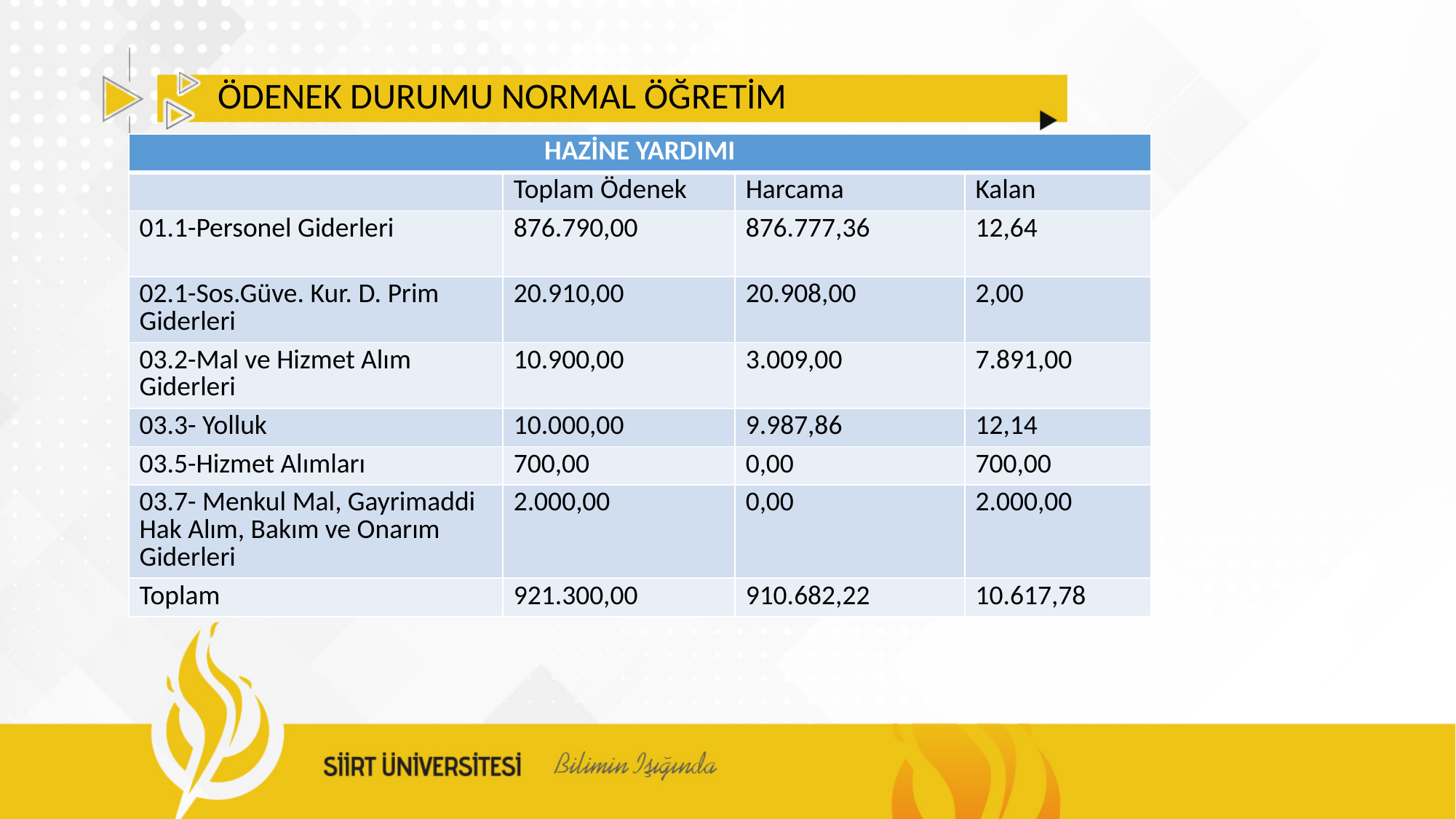

# ÖDENEK DURUMU NORMAL ÖĞRETİM
| HAZİNE YARDIMI |  |  |  |
| --- | --- | --- | --- |
|  | Toplam Ödenek | Harcama | Kalan |
| 01.1-Personel Giderleri | 876.790,00 | 876.777,36 | 12,64 |
| 02.1-Sos.Güve. Kur. D. Prim Giderleri | 20.910,00 | 20.908,00 | 2,00 |
| 03.2-Mal ve Hizmet Alım Giderleri | 10.900,00 | 3.009,00 | 7.891,00 |
| 03.3- Yolluk | 10.000,00 | 9.987,86 | 12,14 |
| 03.5-Hizmet Alımları | 700,00 | 0,00 | 700,00 |
| 03.7- Menkul Mal, Gayrimaddi Hak Alım, Bakım ve Onarım Giderleri | 2.000,00 | 0,00 | 2.000,00 |
| Toplam | 921.300,00 | 910.682,22 | 10.617,78 |